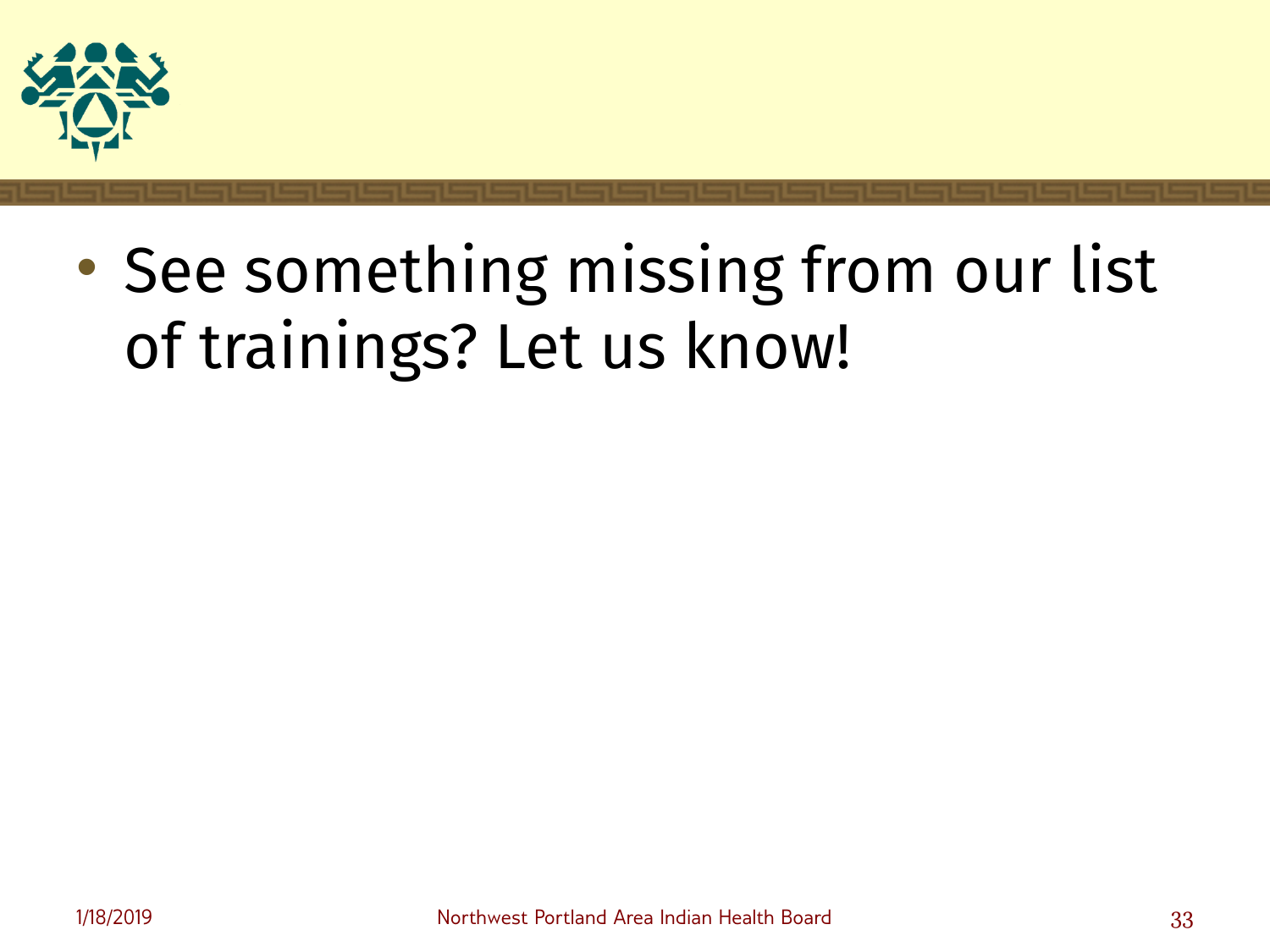

#
See something missing from our list of trainings? Let us know!

1/18/2019
Northwest Portland Area Indian Health Board
33